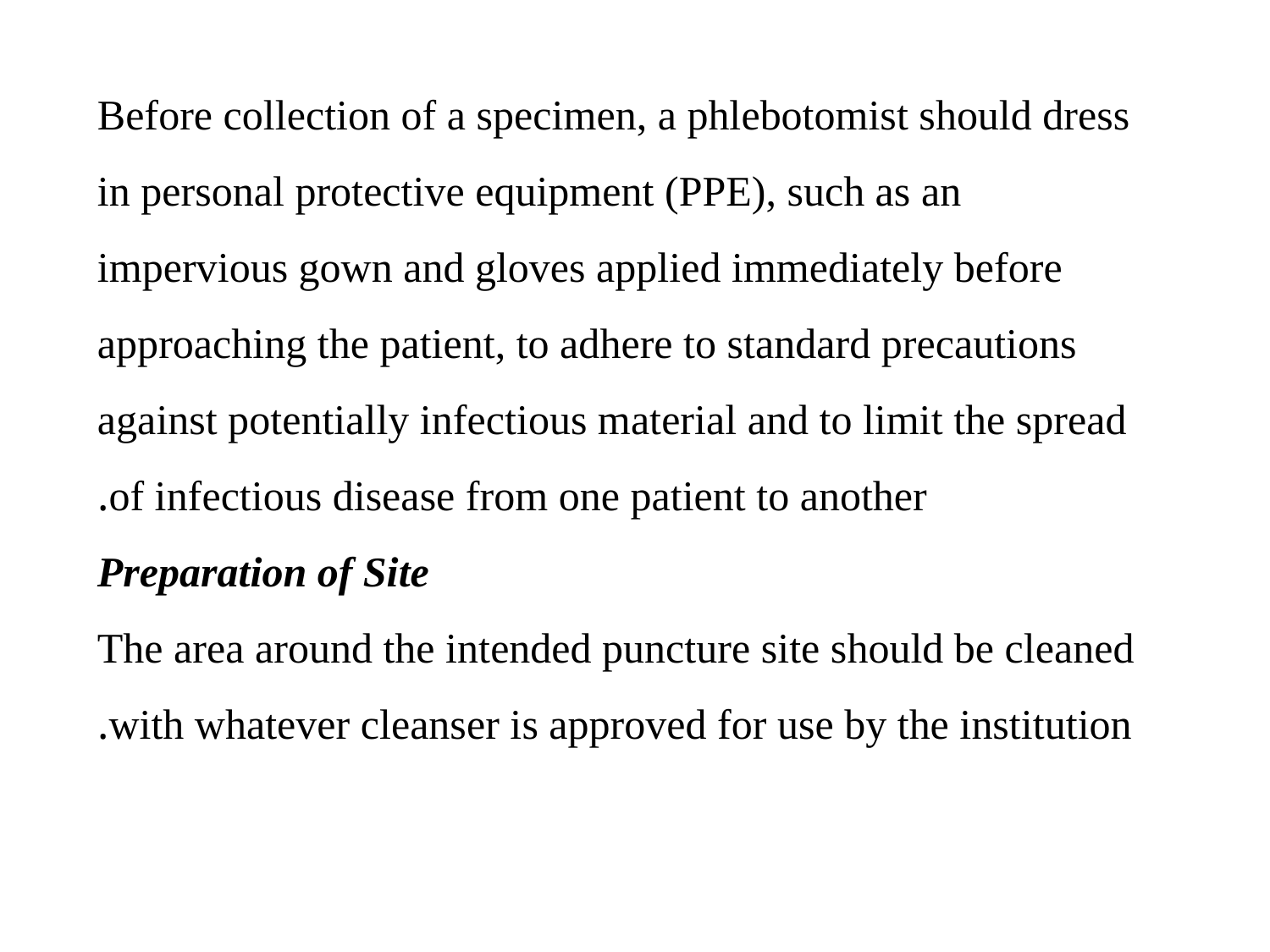

Before collection of a specimen, a phlebotomist should dress in personal protective equipment (PPE), such as an impervious gown and gloves applied immediately before approaching the patient, to adhere to standard precautions against potentially infectious material and to limit the spread of infectious disease from one patient to another.
Preparation of Site
The area around the intended puncture site should be cleaned with whatever cleanser is approved for use by the institution.